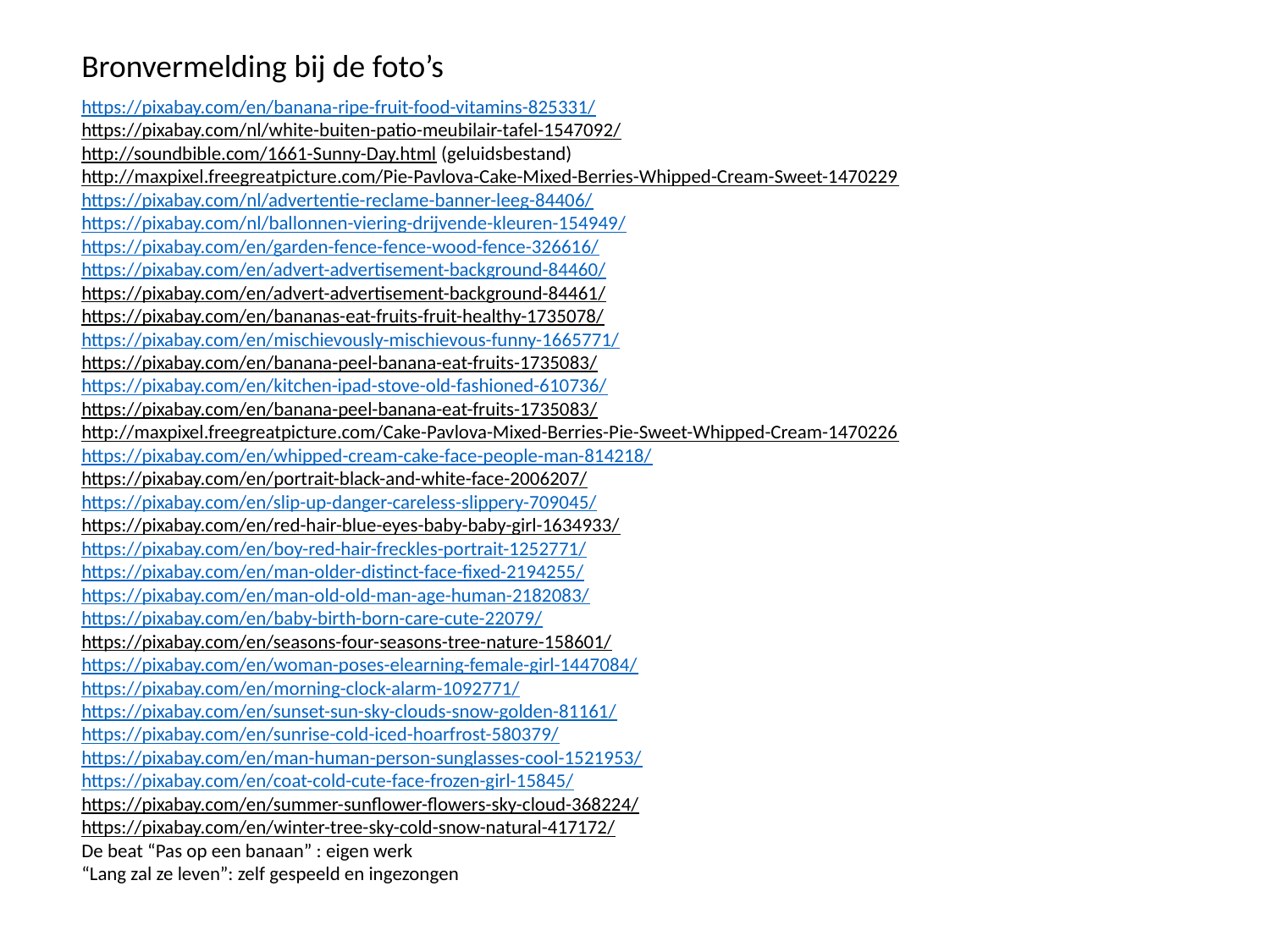

Bronvermelding bij de foto’s

https://pixabay.com/en/banana-ripe-fruit-food-vitamins-825331/
https://pixabay.com/nl/white-buiten-patio-meubilair-tafel-1547092/
http://soundbible.com/1661-Sunny-Day.html (geluidsbestand)
http://maxpixel.freegreatpicture.com/Pie-Pavlova-Cake-Mixed-Berries-Whipped-Cream-Sweet-1470229
https://pixabay.com/nl/advertentie-reclame-banner-leeg-84406/
https://pixabay.com/nl/ballonnen-viering-drijvende-kleuren-154949/
https://pixabay.com/en/garden-fence-fence-wood-fence-326616/
https://pixabay.com/en/advert-advertisement-background-84460/
https://pixabay.com/en/advert-advertisement-background-84461/
https://pixabay.com/en/bananas-eat-fruits-fruit-healthy-1735078/
https://pixabay.com/en/mischievously-mischievous-funny-1665771/
https://pixabay.com/en/banana-peel-banana-eat-fruits-1735083/
https://pixabay.com/en/kitchen-ipad-stove-old-fashioned-610736/
https://pixabay.com/en/banana-peel-banana-eat-fruits-1735083/
http://maxpixel.freegreatpicture.com/Cake-Pavlova-Mixed-Berries-Pie-Sweet-Whipped-Cream-1470226
https://pixabay.com/en/whipped-cream-cake-face-people-man-814218/
https://pixabay.com/en/portrait-black-and-white-face-2006207/
https://pixabay.com/en/slip-up-danger-careless-slippery-709045/
https://pixabay.com/en/red-hair-blue-eyes-baby-baby-girl-1634933/
https://pixabay.com/en/boy-red-hair-freckles-portrait-1252771/
https://pixabay.com/en/man-older-distinct-face-fixed-2194255/
https://pixabay.com/en/man-old-old-man-age-human-2182083/
https://pixabay.com/en/baby-birth-born-care-cute-22079/
https://pixabay.com/en/seasons-four-seasons-tree-nature-158601/
https://pixabay.com/en/woman-poses-elearning-female-girl-1447084/
https://pixabay.com/en/morning-clock-alarm-1092771/
https://pixabay.com/en/sunset-sun-sky-clouds-snow-golden-81161/
https://pixabay.com/en/sunrise-cold-iced-hoarfrost-580379/
https://pixabay.com/en/man-human-person-sunglasses-cool-1521953/
https://pixabay.com/en/coat-cold-cute-face-frozen-girl-15845/
https://pixabay.com/en/summer-sunflower-flowers-sky-cloud-368224/
https://pixabay.com/en/winter-tree-sky-cold-snow-natural-417172/
De beat “Pas op een banaan” : eigen werk
“Lang zal ze leven”: zelf gespeeld en ingezongen